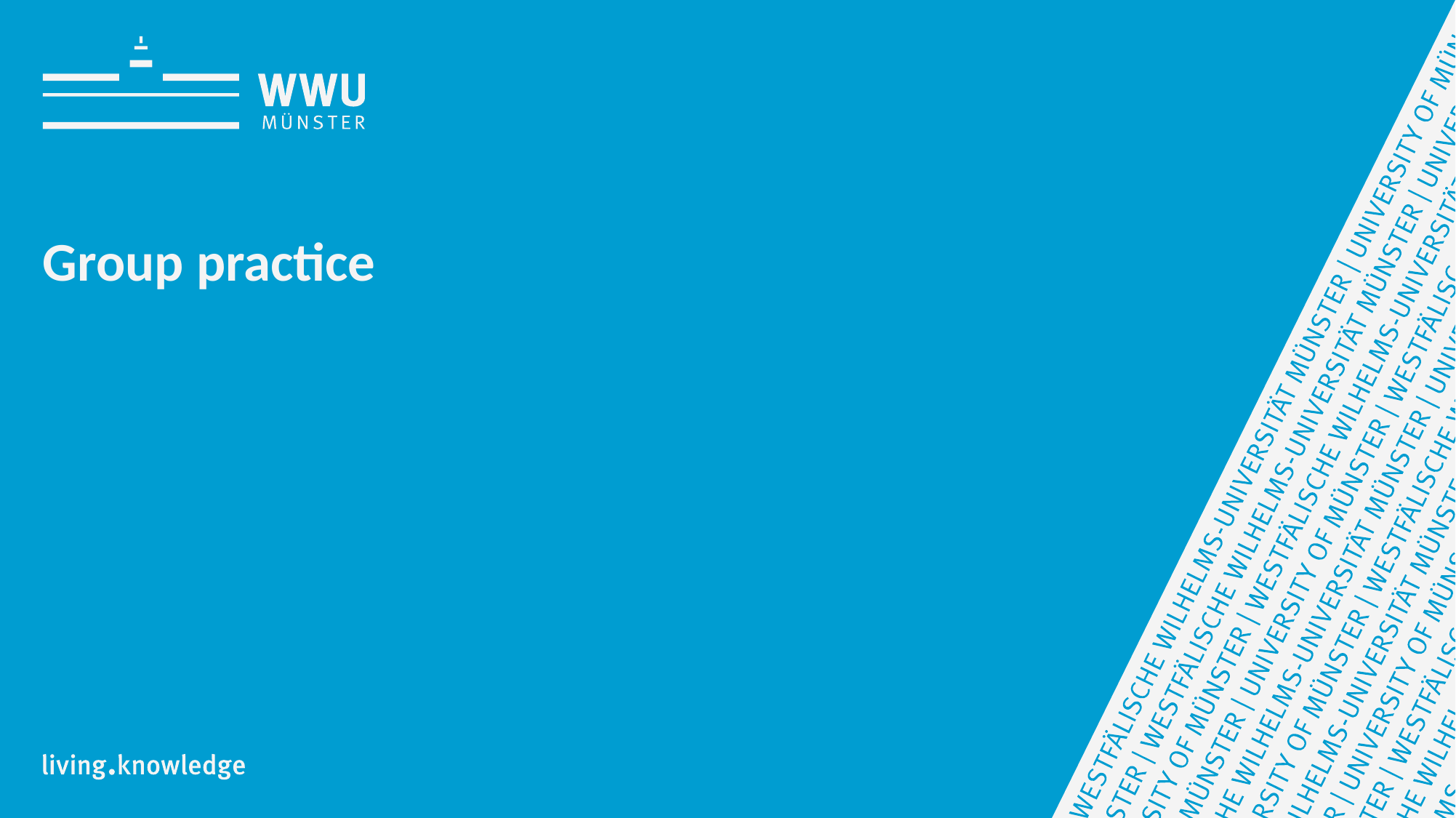

Family
# Group practice

Nei Ching Lou
28